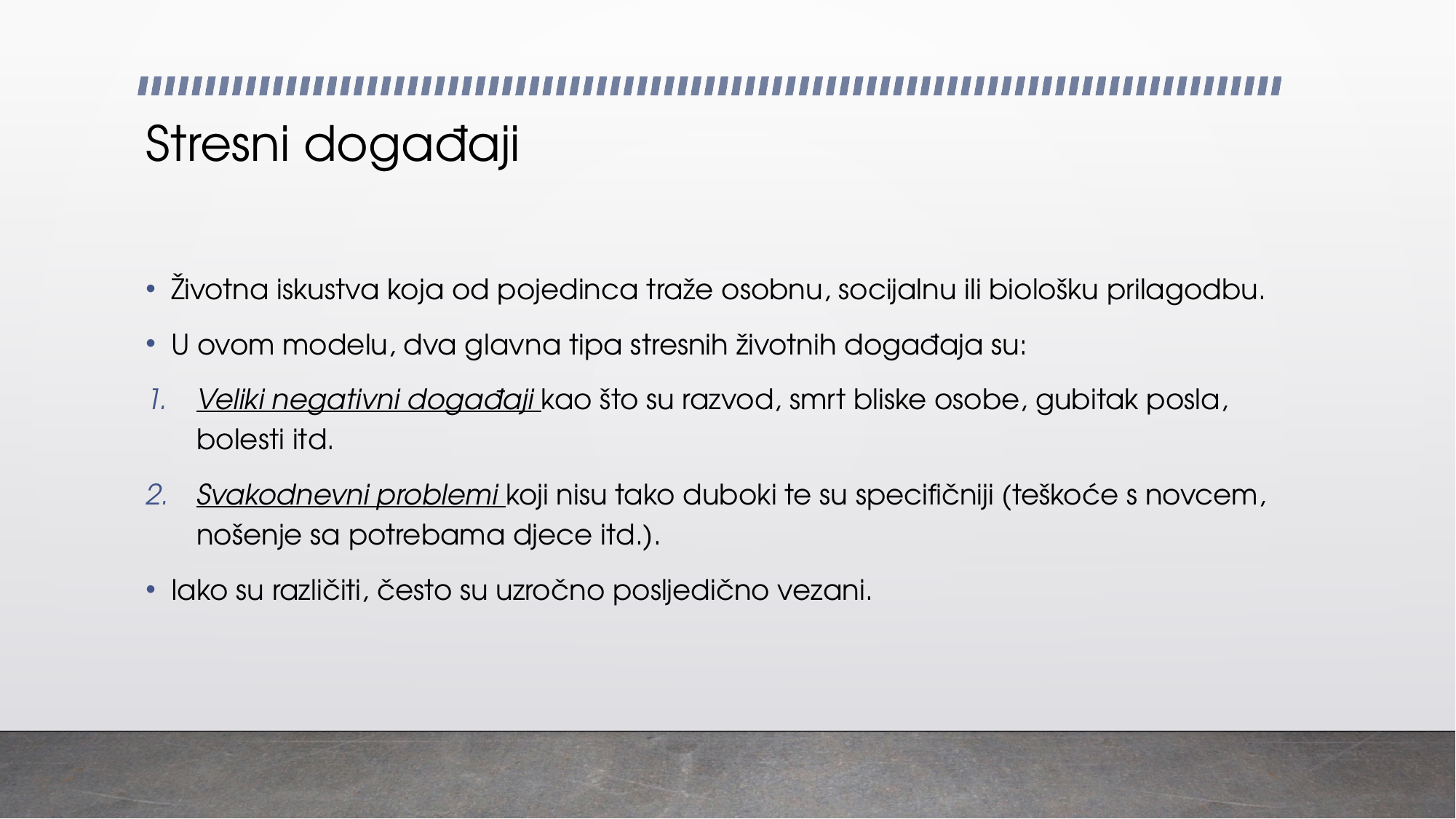

# Stresni događaji
Životna iskustva koja od pojedinca traže osobnu, socijalnu ili biološku prilagodbu.
U ovom modelu, dva glavna tipa stresnih životnih događaja su:
Veliki negativni događaji kao što su razvod, smrt bliske osobe, gubitak posla, bolesti itd.
Svakodnevni problemi koji nisu tako duboki te su specifičniji (teškoće s novcem, nošenje sa potrebama djece itd.).
Iako su različiti, često su uzročno posljedično vezani.